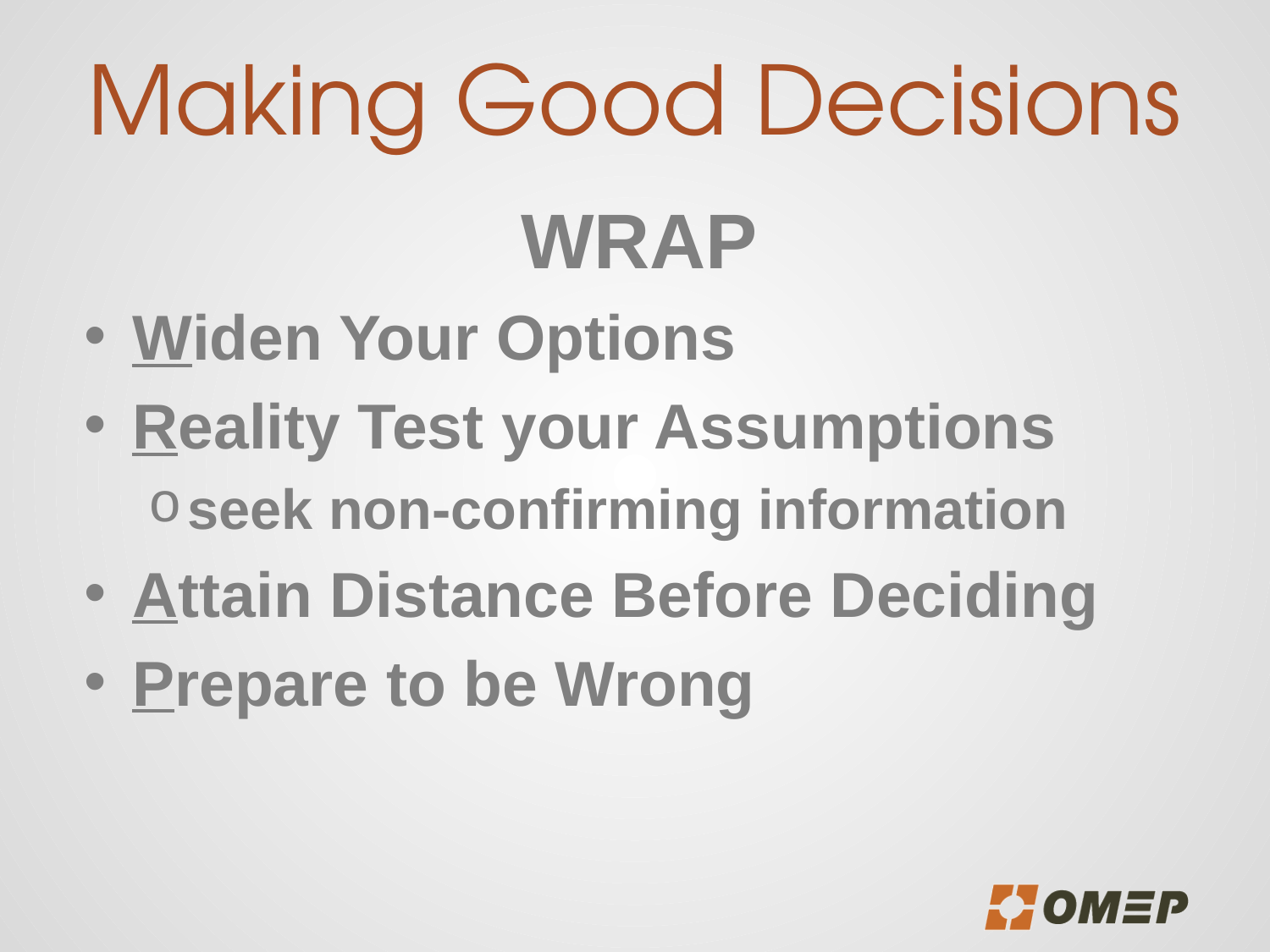

# Making Good Decisions
WRAP
Widen Your Options
Reality Test your Assumptions
seek non-confirming information
Attain Distance Before Deciding
Prepare to be Wrong